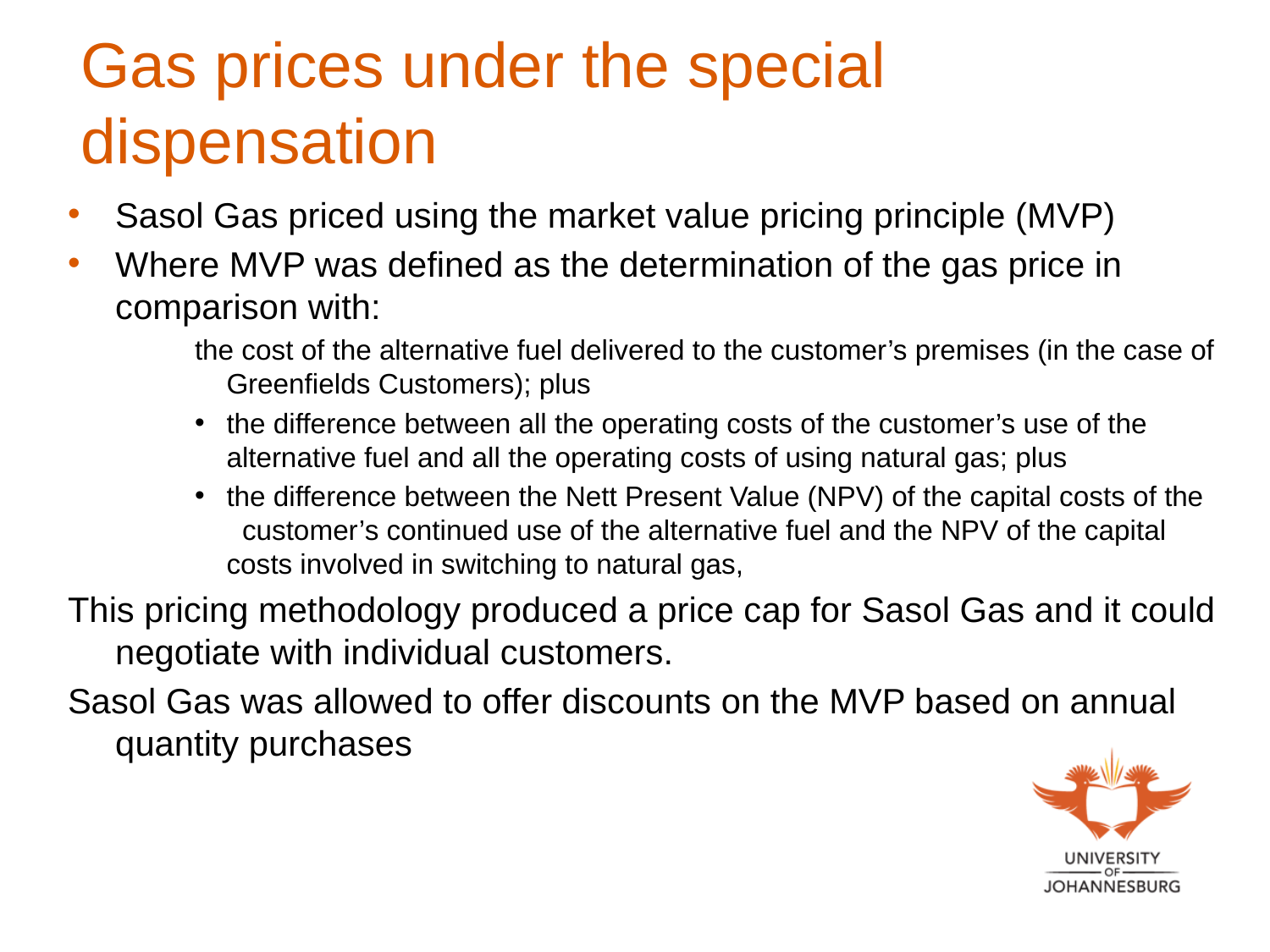

# Gas prices under the special dispensation
Sasol Gas priced using the market value pricing principle (MVP)
Where MVP was defined as the determination of the gas price in comparison with:
the cost of the alternative fuel delivered to the customer’s premises (in the case of Greenfields Customers); plus
the difference between all the operating costs of the customer’s use of the alternative fuel and all the operating costs of using natural gas; plus
the difference between the Nett Present Value (NPV) of the capital costs of the    customer’s continued use of the alternative fuel and the NPV of the capital costs involved in switching to natural gas,
This pricing methodology produced a price cap for Sasol Gas and it could negotiate with individual customers.
Sasol Gas was allowed to offer discounts on the MVP based on annual quantity purchases